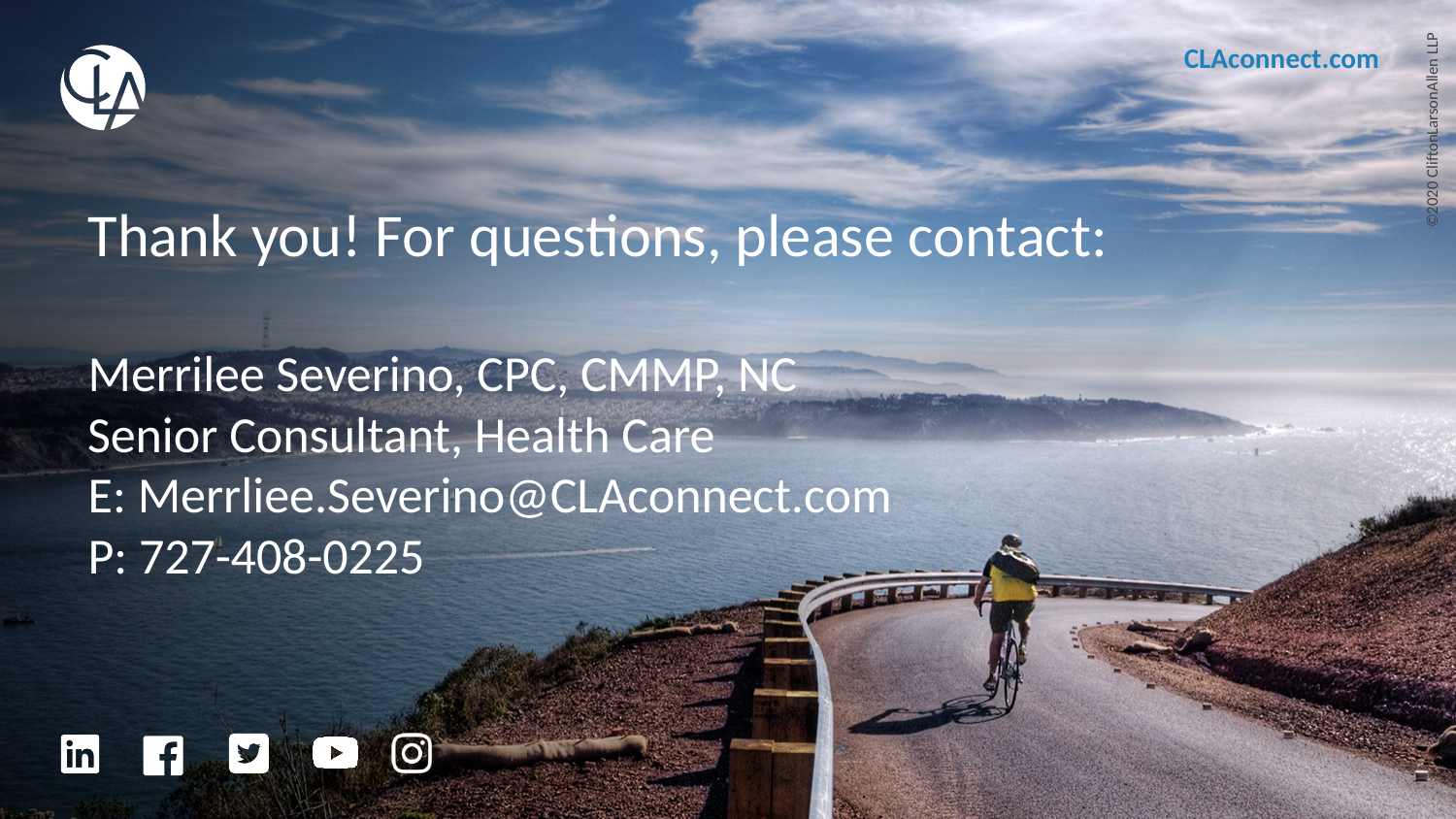

Thank you! For questions, please contact:

Merrilee Severino, CPC, CMMP, NC
Senior Consultant, Health Care
E: Merrliee.Severino@CLAconnect.com
P: 727-408-0225